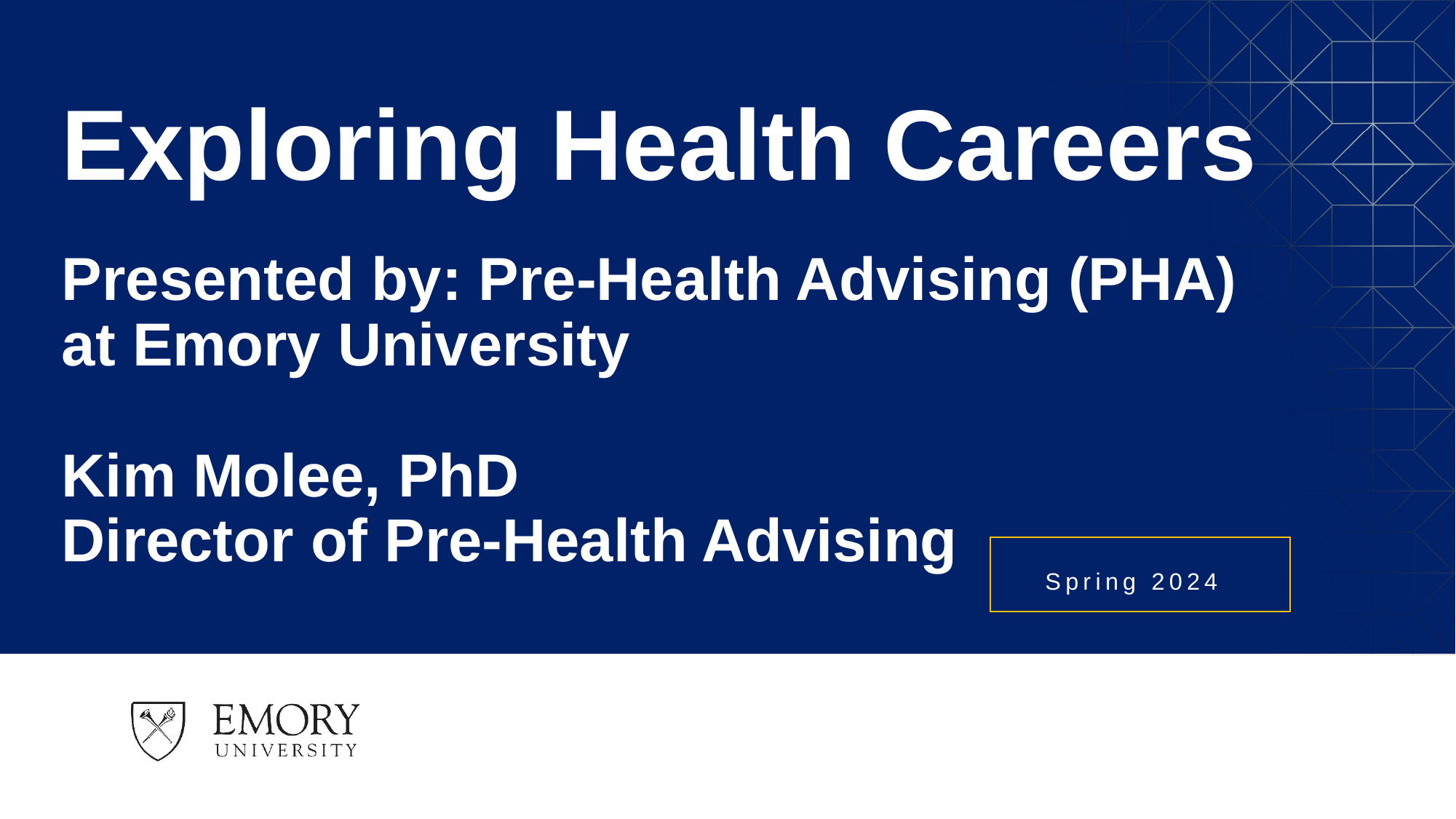

# Exploring Health Careers Presented by: Pre-Health Advising (PHA) at Emory University Kim Molee, PhD Director of Pre-Health Advising

Spring 2024